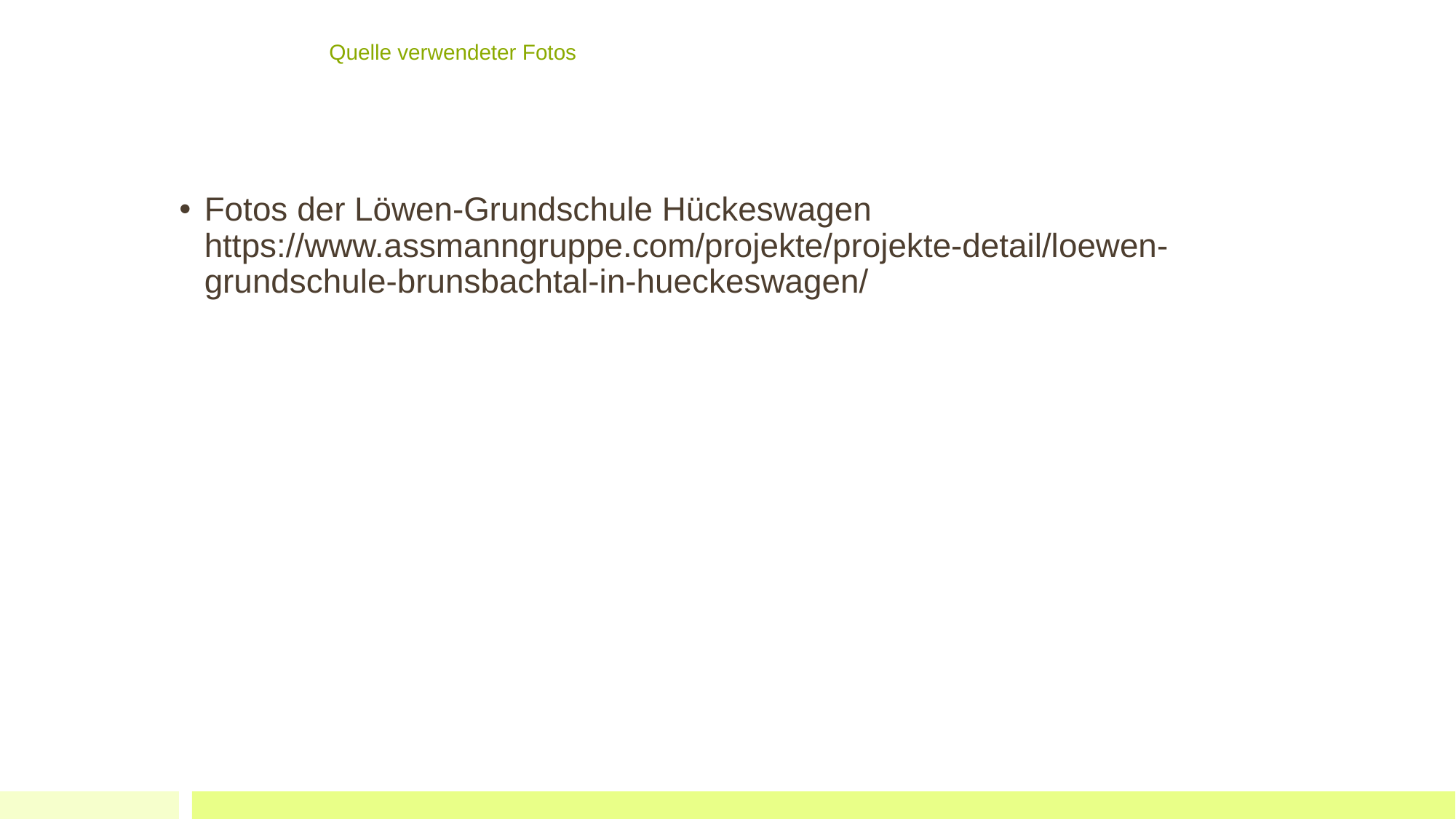

# Quelle verwendeter Fotos
Fotos der Löwen-Grundschule Hückeswagen https://www.assmanngruppe.com/projekte/projekte-detail/loewen-grundschule-brunsbachtal-in-hueckeswagen/